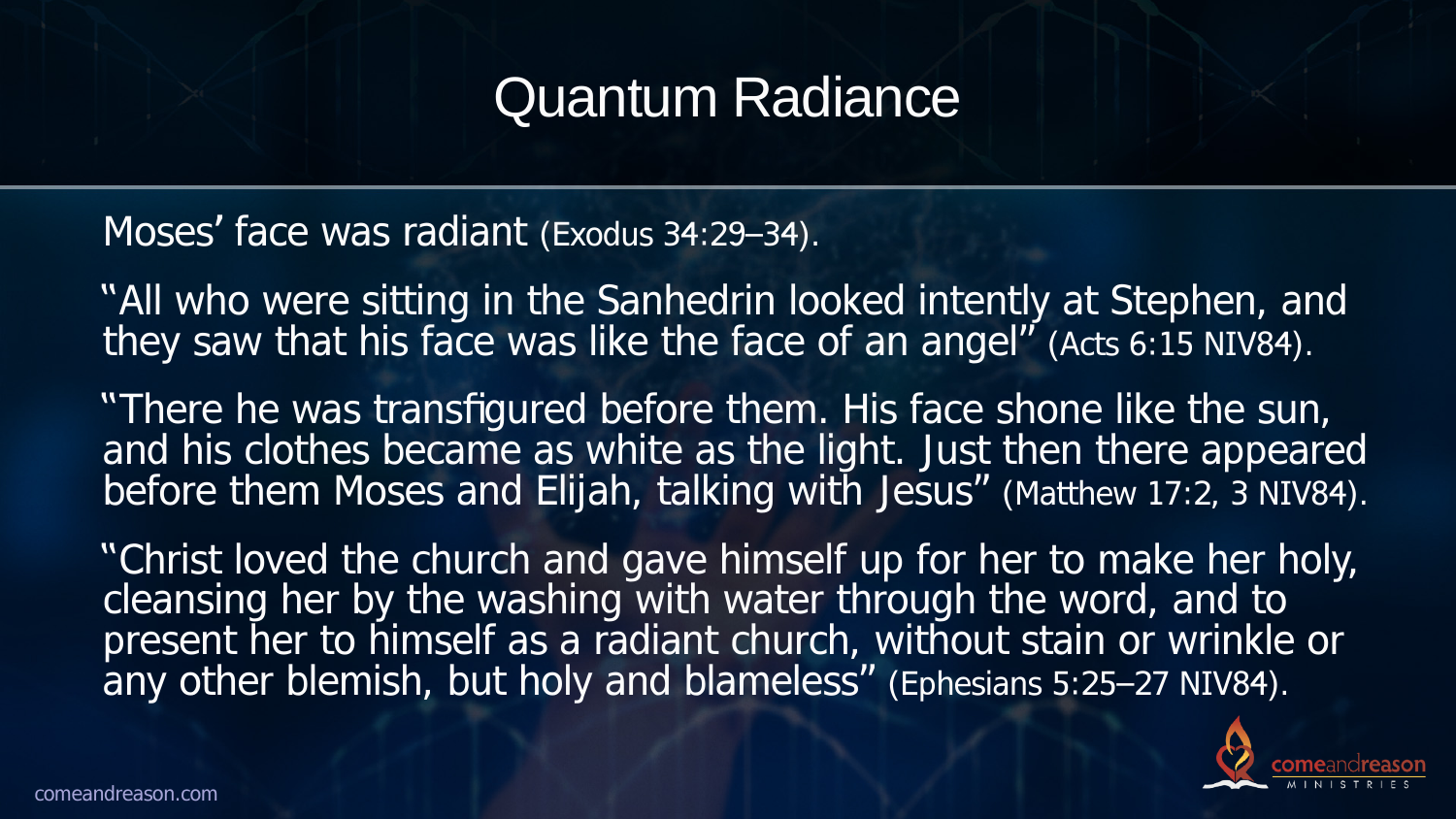

# Quantum Radiance
Moses’ face was radiant (Exodus 34:29–34).
“All who were sitting in the Sanhedrin looked intently at Stephen, and they saw that his face was like the face of an angel” (Acts 6:15 NIV84).
“There he was transfigured before them. His face shone like the sun, and his clothes became as white as the light. Just then there appeared before them Moses and Elijah, talking with Jesus” (Matthew 17:2, 3 NIV84).
“Christ loved the church and gave himself up for her to make her holy, cleansing her by the washing with water through the word, and to present her to himself as a radiant church, without stain or wrinkle or any other blemish, but holy and blameless” (Ephesians 5:25–27 NIV84).